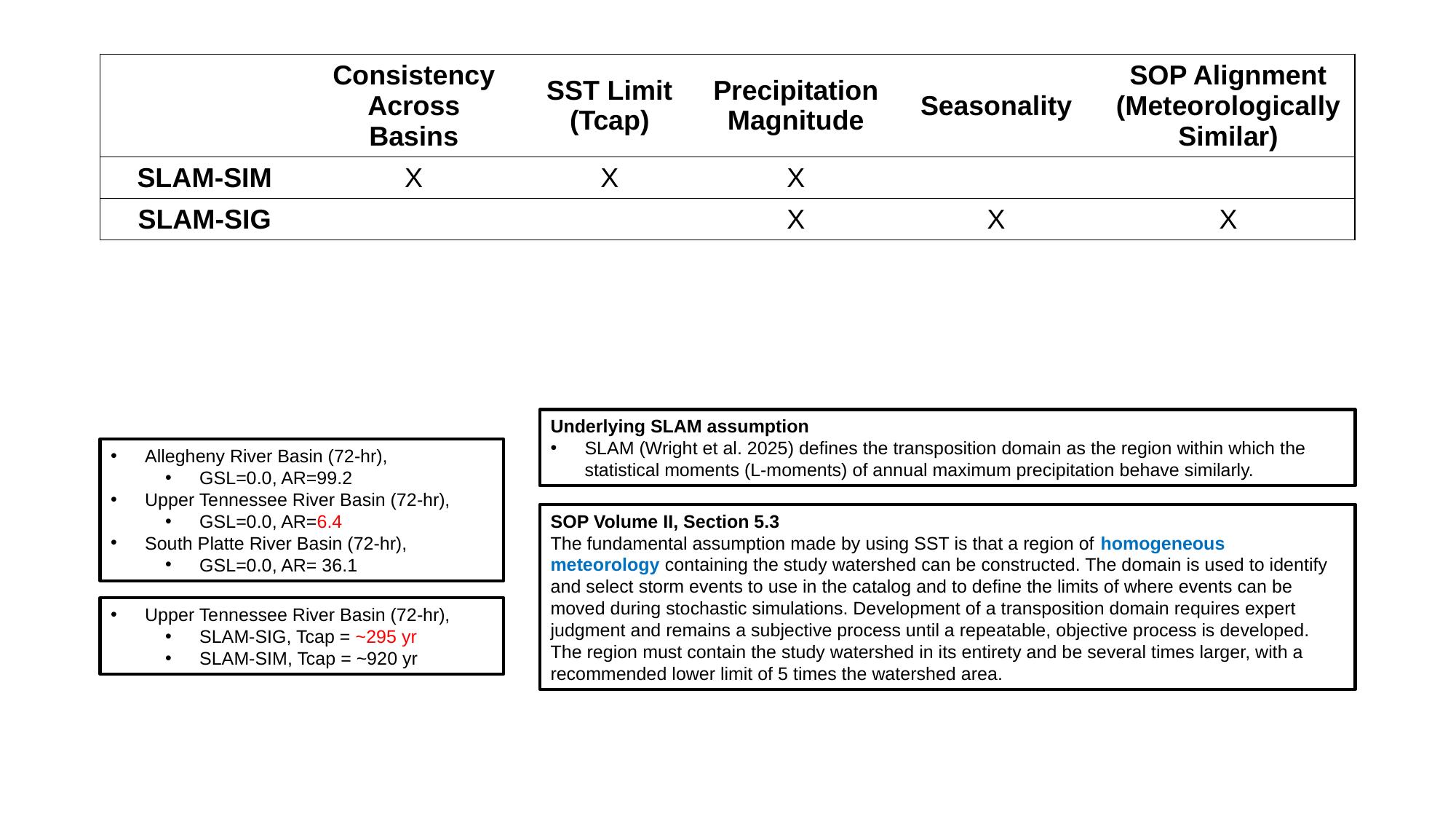

|  | Consistency Across Basins | SST Limit (Tcap) | Precipitation Magnitude | Seasonality | SOP Alignment (Meteorologically Similar) |
| --- | --- | --- | --- | --- | --- |
| SLAM-SIM | X | X | X |  |  |
| SLAM-SIG |  |  | X | X | X |
Underlying SLAM assumption
SLAM (Wright et al. 2025) defines the transposition domain as the region within which the statistical moments (L-moments) of annual maximum precipitation behave similarly.
Allegheny River Basin (72-hr),
GSL=0.0, AR=99.2
Upper Tennessee River Basin (72-hr),
GSL=0.0, AR=6.4
South Platte River Basin (72-hr),
GSL=0.0, AR= 36.1
SOP Volume II, Section 5.3
The fundamental assumption made by using SST is that a region of homogeneous meteorology containing the study watershed can be constructed. The domain is used to identify and select storm events to use in the catalog and to define the limits of where events can be moved during stochastic simulations. Development of a transposition domain requires expert judgment and remains a subjective process until a repeatable, objective process is developed. The region must contain the study watershed in its entirety and be several times larger, with a recommended lower limit of 5 times the watershed area.
Upper Tennessee River Basin (72-hr),
SLAM-SIG, Tcap = ~295 yr
SLAM-SIM, Tcap = ~920 yr